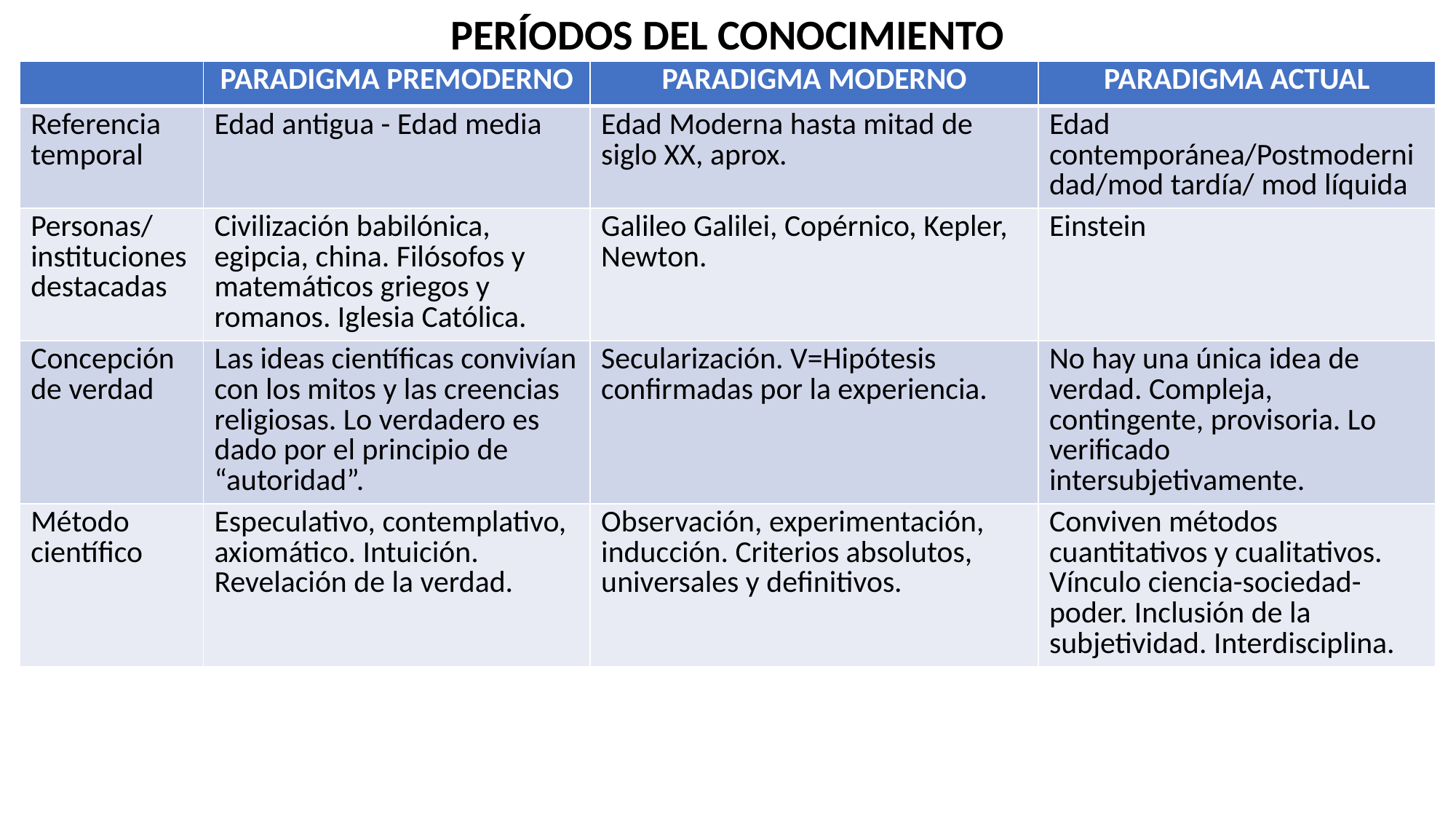

PERÍODOS DEL CONOCIMIENTO
|  | PARADIGMA PREMODERNO | PARADIGMA MODERNO | PARADIGMA ACTUAL |
| --- | --- | --- | --- |
| Referencia temporal | Edad antigua - Edad media | Edad Moderna hasta mitad de siglo XX, aprox. | Edad contemporánea/Postmodernidad/mod tardía/ mod líquida |
| Personas/ instituciones destacadas | Civilización babilónica, egipcia, china. Filósofos y matemáticos griegos y romanos. Iglesia Católica. | Galileo Galilei, Copérnico, Kepler, Newton. | Einstein |
| Concepción de verdad | Las ideas científicas convivían con los mitos y las creencias religiosas. Lo verdadero es dado por el principio de “autoridad”. | Secularización. V=Hipótesis confirmadas por la experiencia. | No hay una única idea de verdad. Compleja, contingente, provisoria. Lo verificado intersubjetivamente. |
| Método científico | Especulativo, contemplativo, axiomático. Intuición. Revelación de la verdad. | Observación, experimentación, inducción. Criterios absolutos, universales y definitivos. | Conviven métodos cuantitativos y cualitativos. Vínculo ciencia-sociedad-poder. Inclusión de la subjetividad. Interdisciplina. |